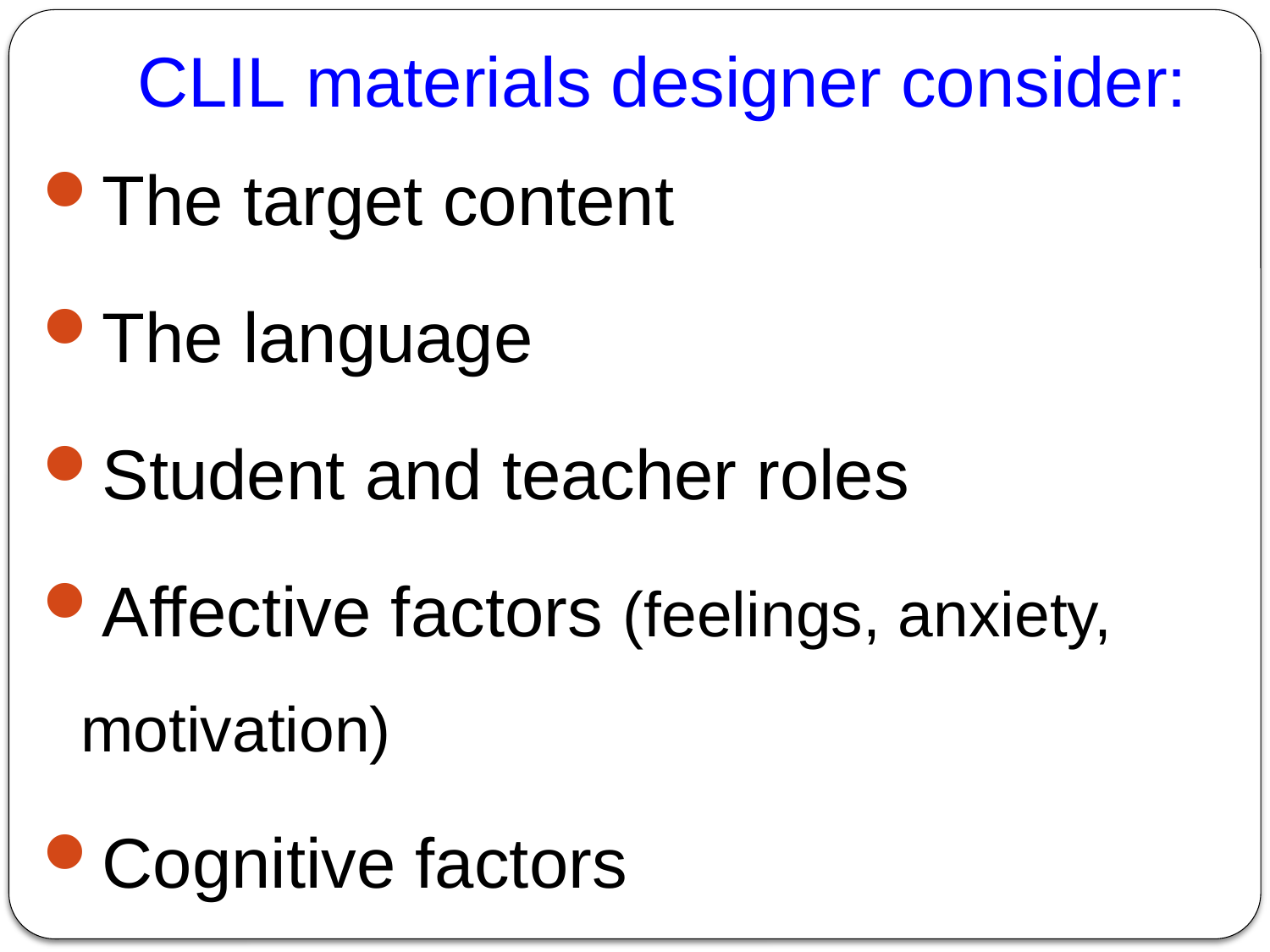

# CLIL materials designer consider:
The target content
The language
Student and teacher roles
Affective factors (feelings, anxiety, motivation)
Cognitive factors
Culture